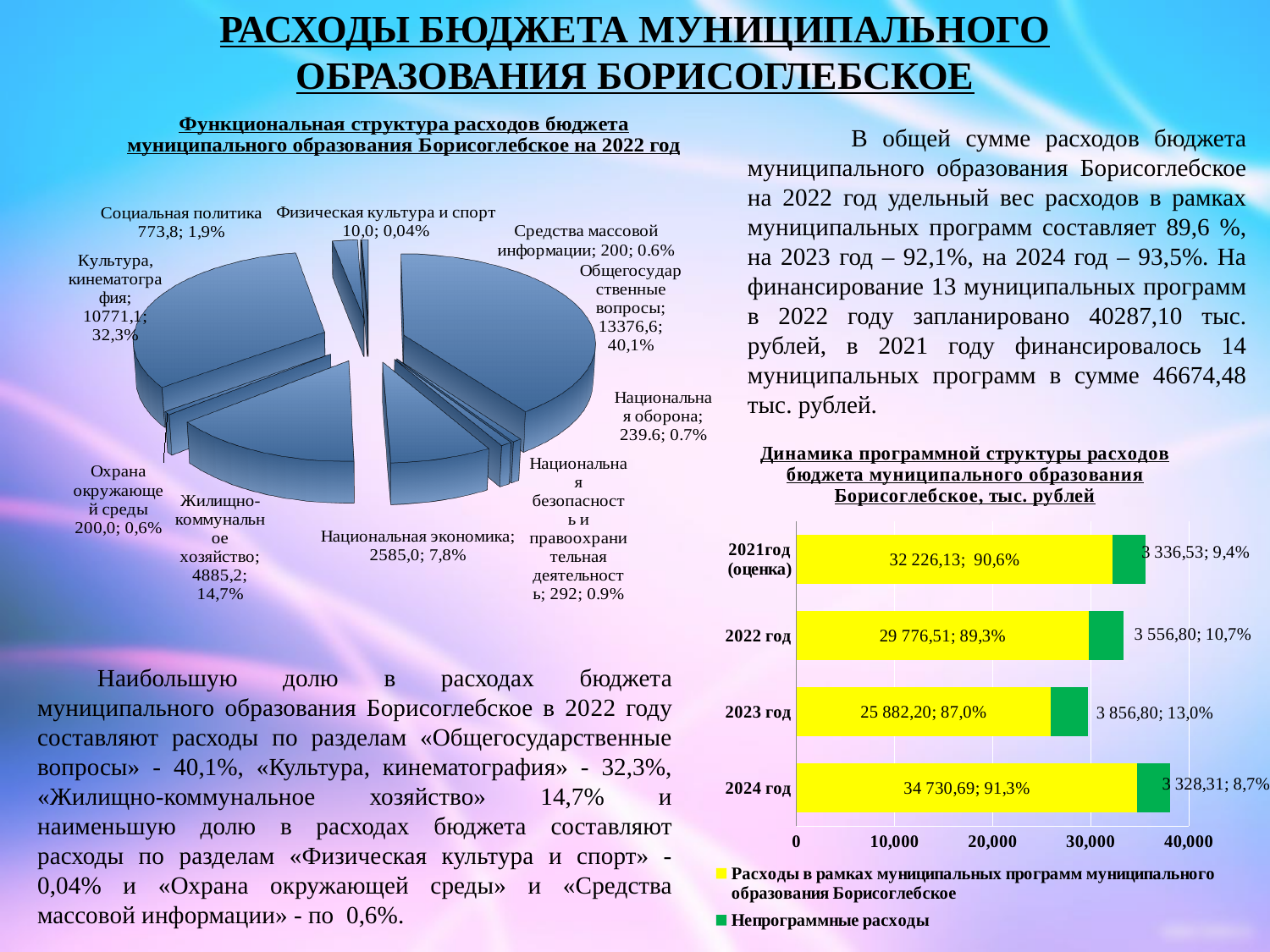

# РАСХОДЫ БЮДЖЕТА МУНИЦИПАЛЬНОГО ОБРАЗОВАНИЯ БОРИСОГЛЕБСКОЕ

[unsupported chart]

       В общей сумме расходов бюджета муниципального образования Борисоглебское на 2022 год удельный вес расходов в рамках муниципальных программ составляет 89,6 %, на 2023 год – 92,1%, на 2024 год – 93,5%. На финансирование 13 муниципальных программ в 2022 году запланировано 40287,10 тыс. рублей, в 2021 году финансировалось 14 муниципальных программ в сумме 46674,48 тыс. рублей.

### Chart: Динамика программной структуры расходов бюджета муниципального образования Борисоглебское, тыс. рублей

| Category | Расходы в рамках муниципальных программ муниципального образования Борисоглебское | Непрограммные расходы |
|---|---|---|
| 2024 год | 34730.692 | 3328.308 |
| 2023 год | 25882.2 | 3856.8 |
| 2022 год | 29776.512000000006 | 3556.8 |
| 2021год (оценка) | 32226.13201000001 | 3336.53 |
Наибольшую долю в расходах бюджета муниципального образования Борисоглебское в 2022 году составляют расходы по разделам «Общегосударственные вопросы» - 40,1%, «Культура, кинематография» - 32,3%, «Жилищно-коммунальное хозяйство» 14,7% и наименьшую долю в расходах бюджета составляют расходы по разделам «Физическая культура и спорт» - 0,04% и «Охрана окружающей среды» и «Средства массовой информации» - по  0,6%.